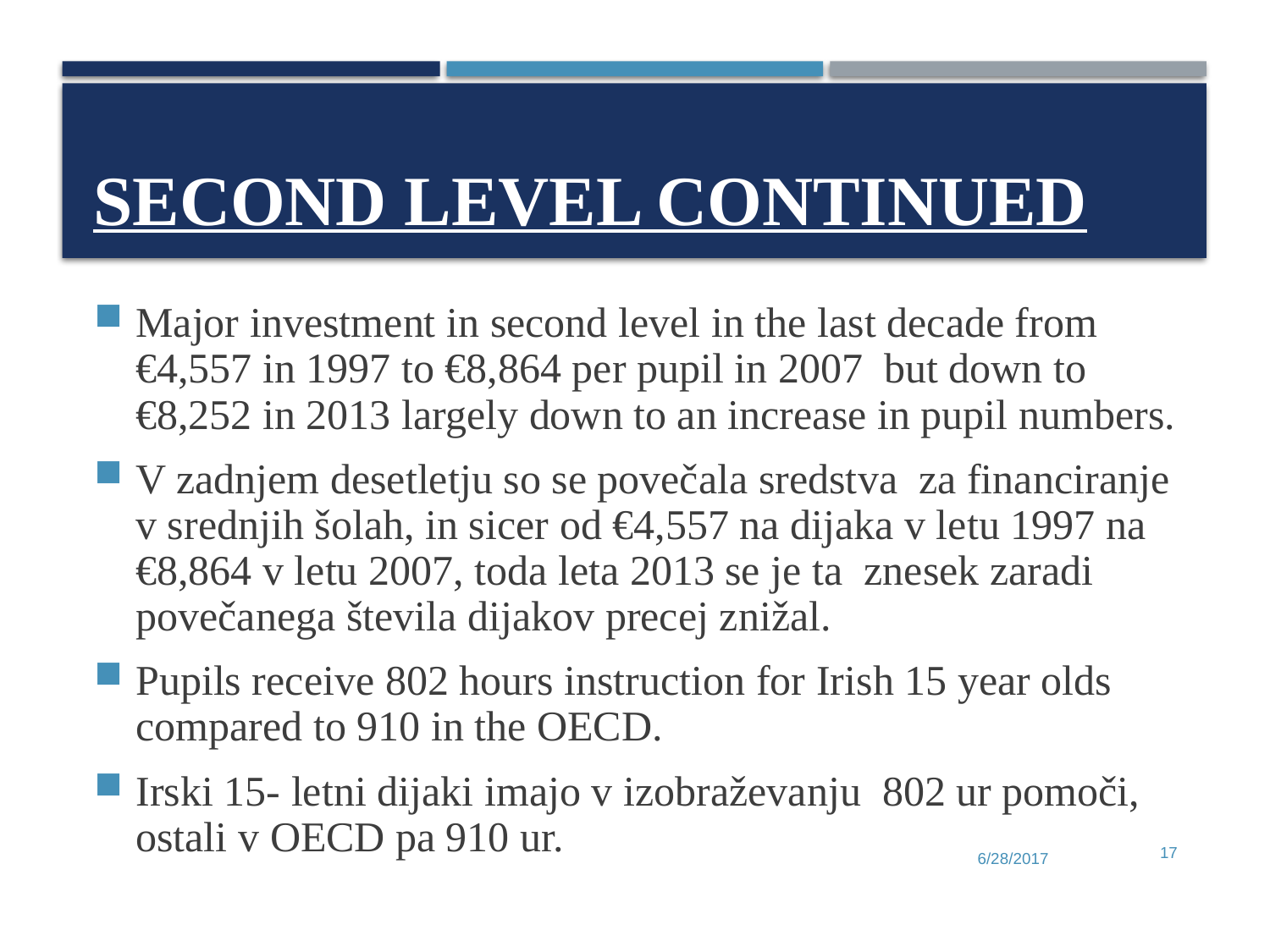

# Second level continued
Major investment in second level in the last decade from €4,557 in 1997 to €8,864 per pupil in 2007  but down to €8,252 in 2013 largely down to an increase in pupil numbers.
V zadnjem desetletju so se povečala sredstva  za financiranje v srednjih šolah, in sicer od €4,557 na dijaka v letu 1997 na  €8,864 v letu 2007, toda leta 2013 se je ta  znesek zaradi povečanega števila dijakov precej znižal.
Pupils receive 802 hours instruction for Irish 15 year olds compared to 910 in the OECD.
Irski 15- letni dijaki imajo v izobraževanju  802 ur pomoči, ostali v OECD pa 910 ur.
17
6/28/2017